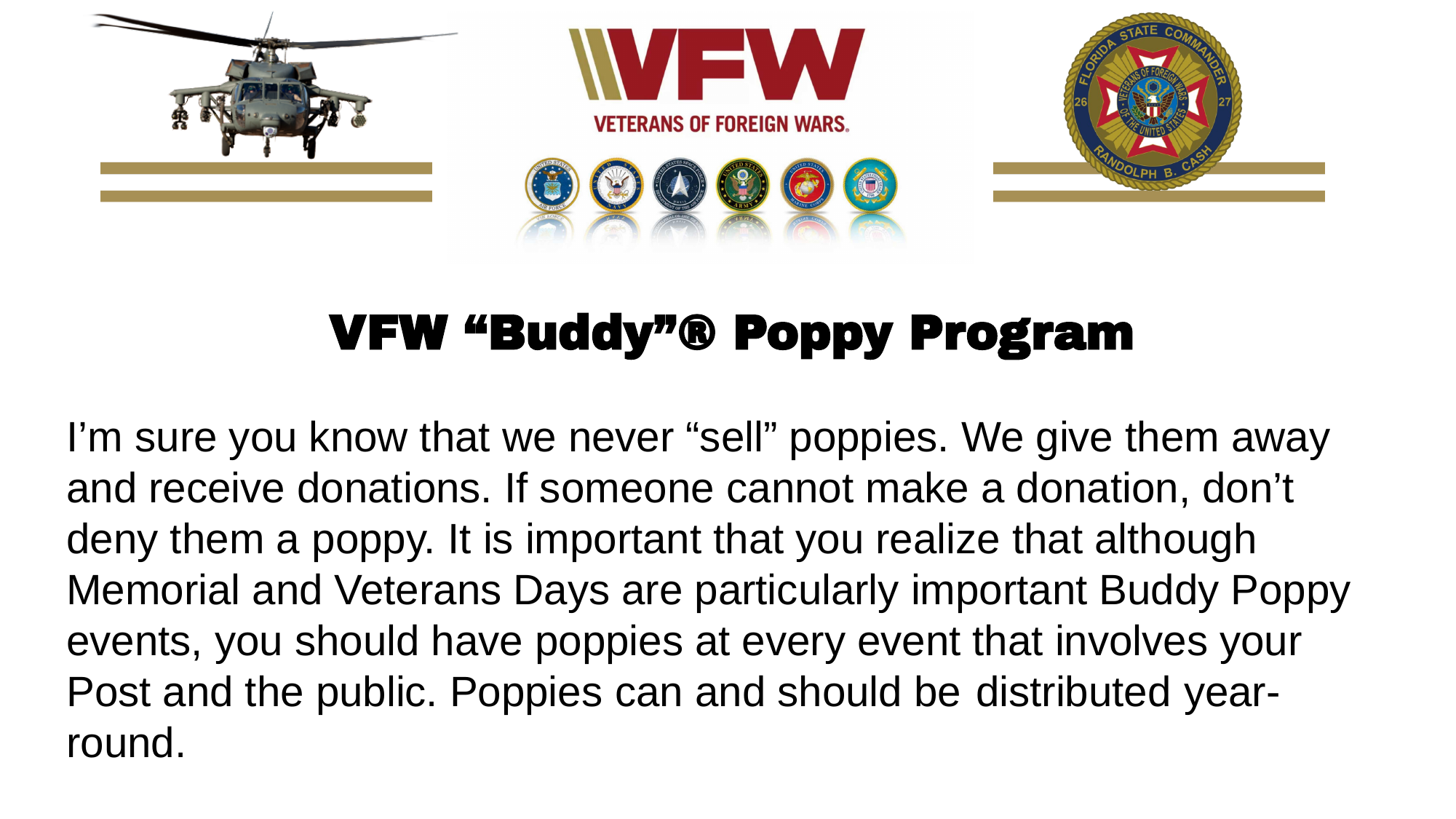

VFW “Buddy”® Poppy Program

I’m sure you know that we never “sell” poppies. We give them away and receive donations. If someone cannot make a donation, don’t deny them a poppy. It is important that you realize that although Memorial and Veterans Days are particularly important Buddy Poppy events, you should have poppies at every event that involves your  Post and the public. Poppies can and should be distributed year-round.